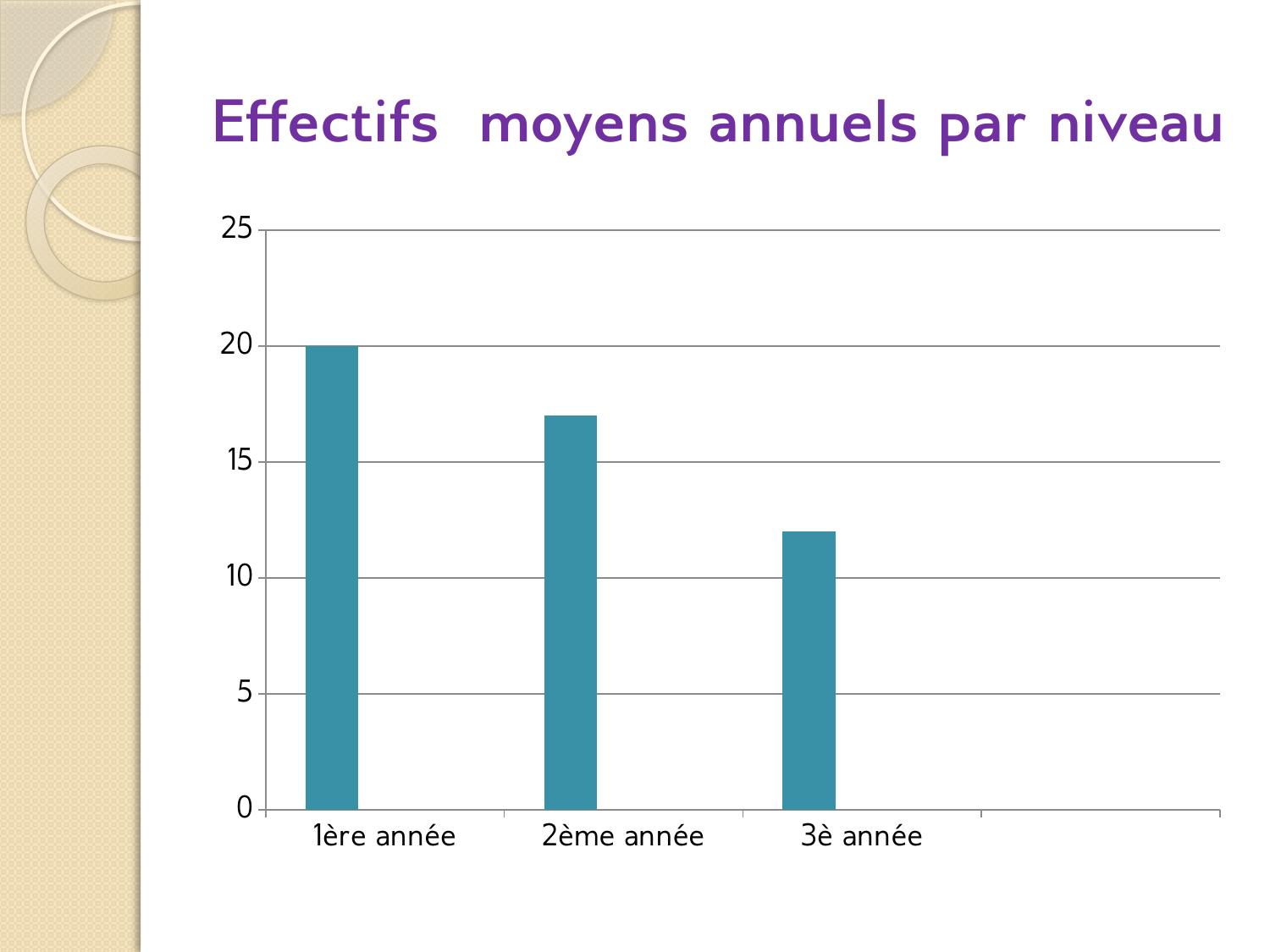

# Effectifs  moyens annuels par niveau

### Chart

| Category | Série 1 | Colonne1 | Colonne2 |
|---|---|---|---|
| 1ère année | 20.0 | None | None |
| 2ème année | 17.0 | None | None |
| 3è année | 12.0 | None | None |